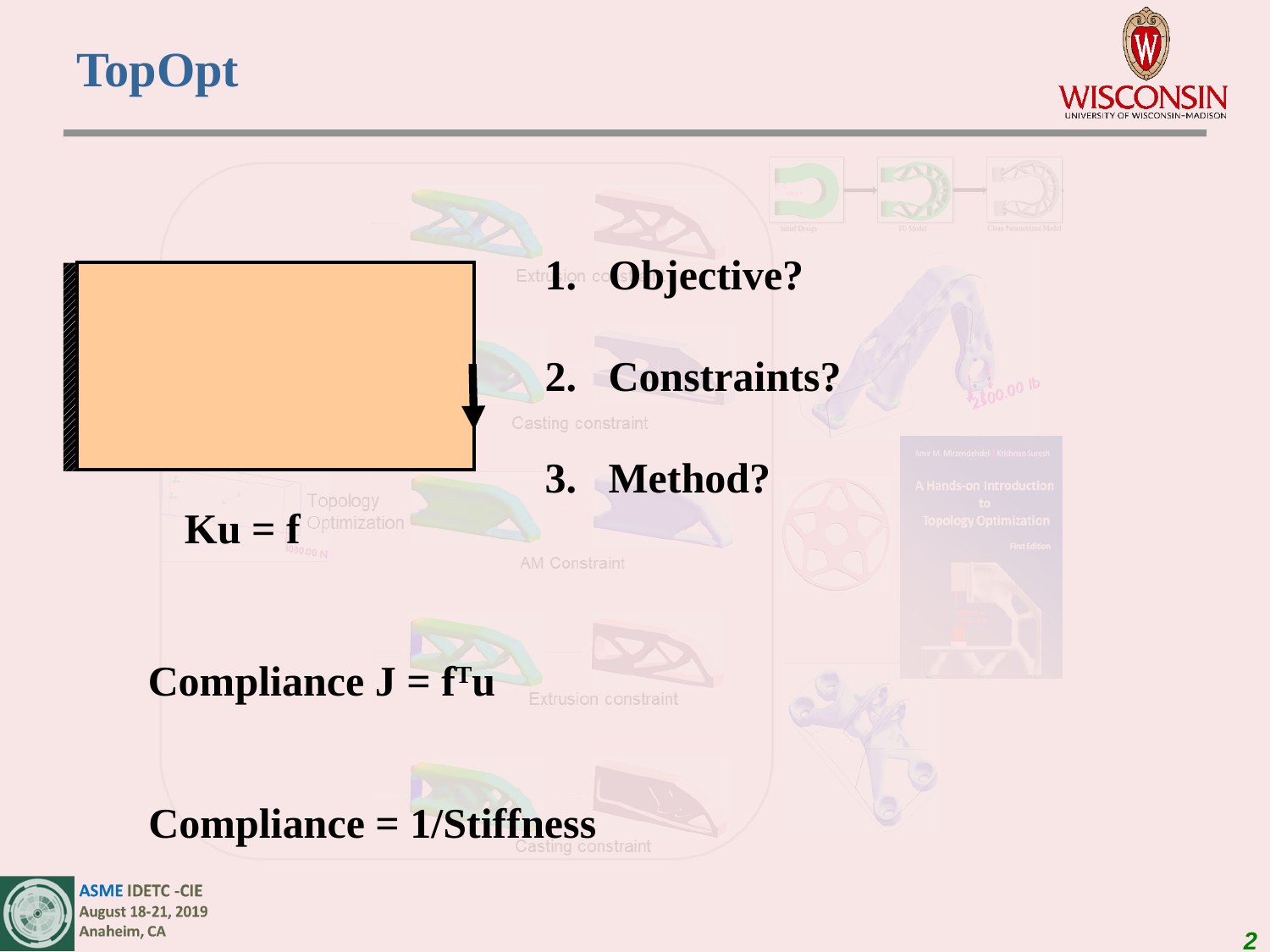

TopOpt
Objective?
Constraints?
Method?

Ku = f

Compliance J = fTu
Compliance = 1/Stiffness
2